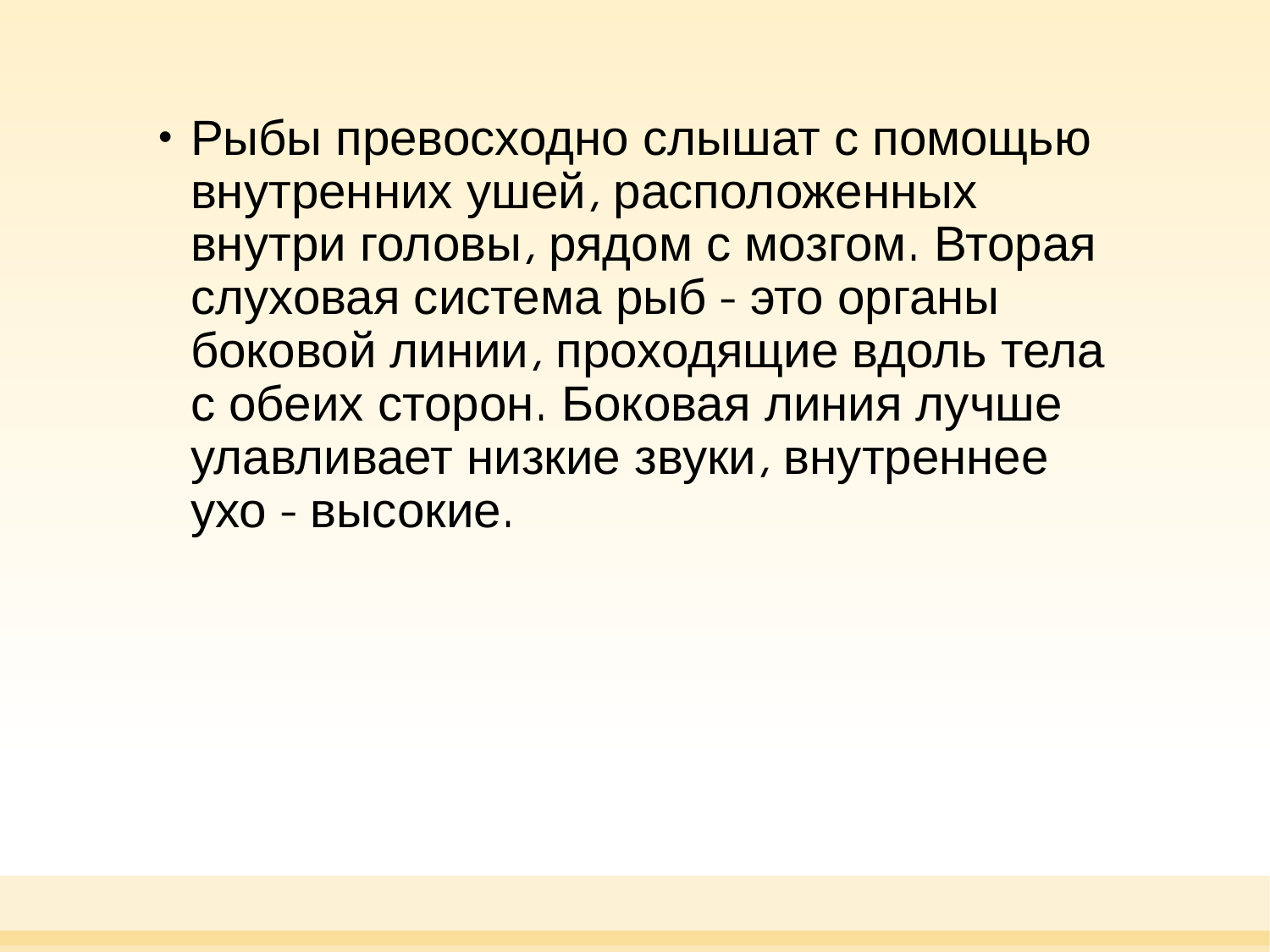

Рыбы превосходно слышат с помощью внутренних ушей, расположенных внутри головы, рядом с мозгом. Вторая слуховая система рыб - это органы боковой линии, проходящие вдоль тела с обеих сторон. Боковая линия лучше улавливает низкие звуки, внутреннее ухо - высокие.